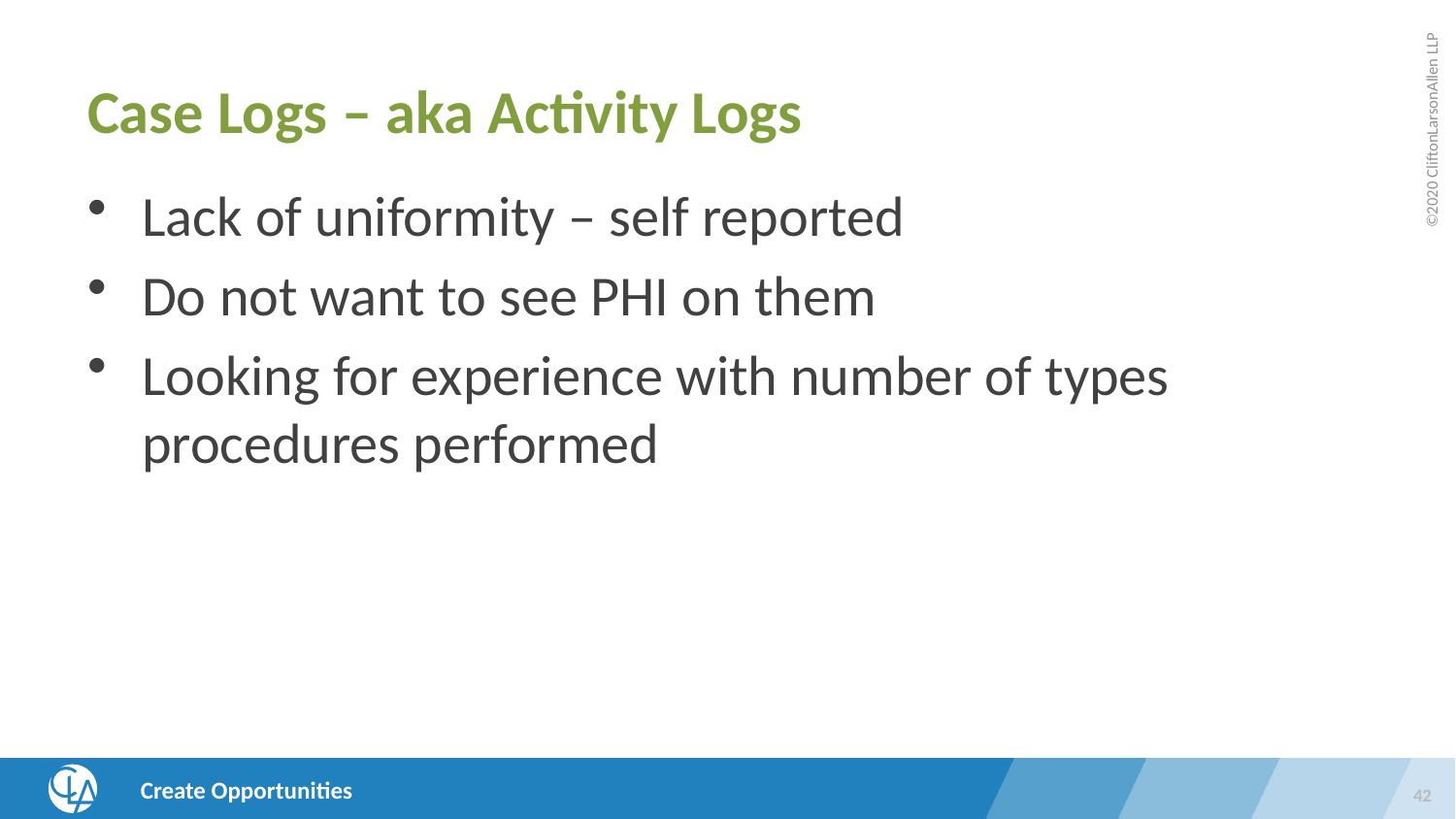

# Case Logs – aka Activity Logs
Lack of uniformity – self reported
Do not want to see PHI on them
Looking for experience with number of types procedures performed
42